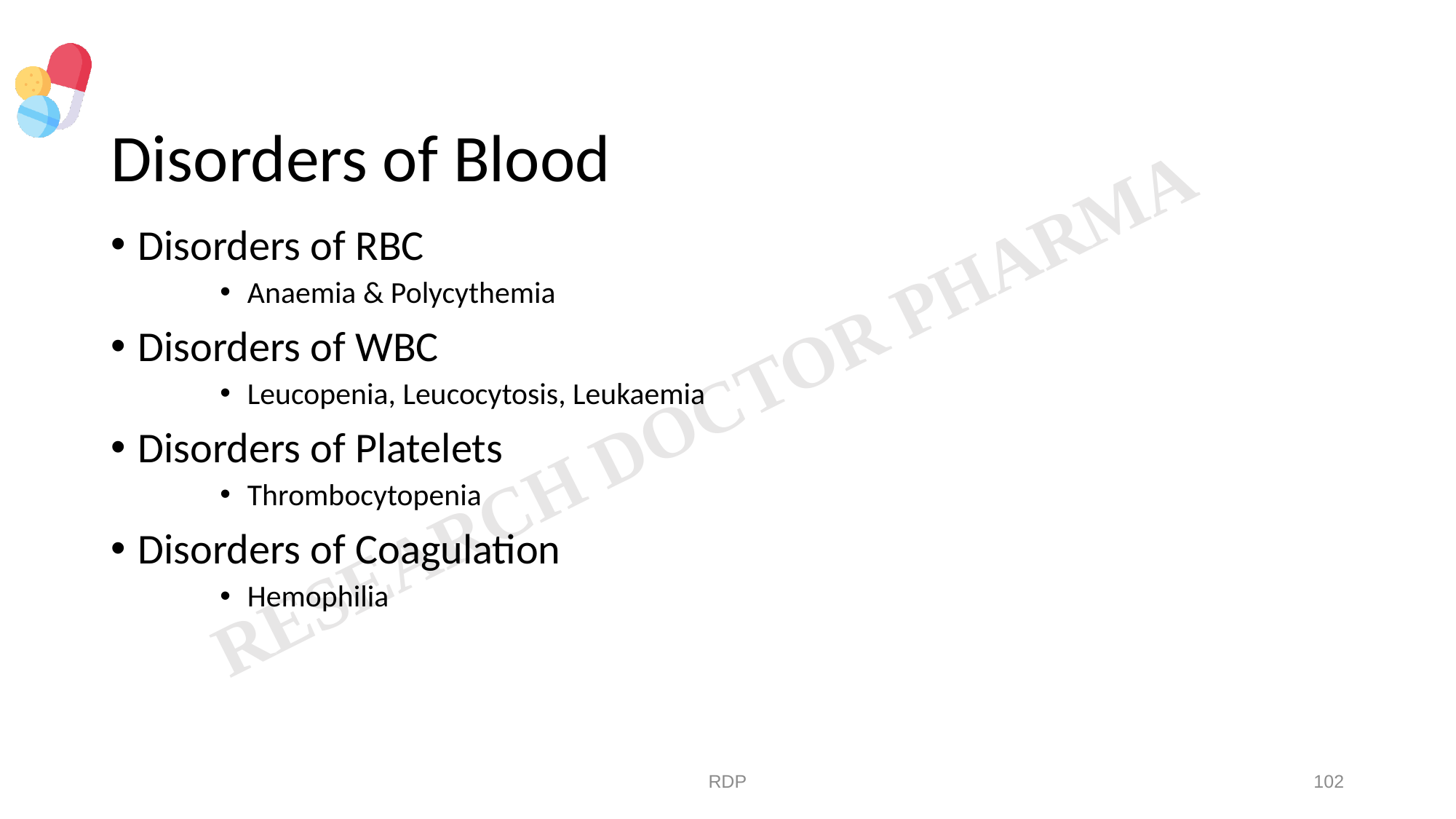

# Disorders of Blood
Disorders of RBC
Anaemia & Polycythemia
Disorders of WBC
Leucopenia, Leucocytosis, Leukaemia
Disorders of Platelets
Thrombocytopenia
Disorders of Coagulation
Hemophilia
RDP
102